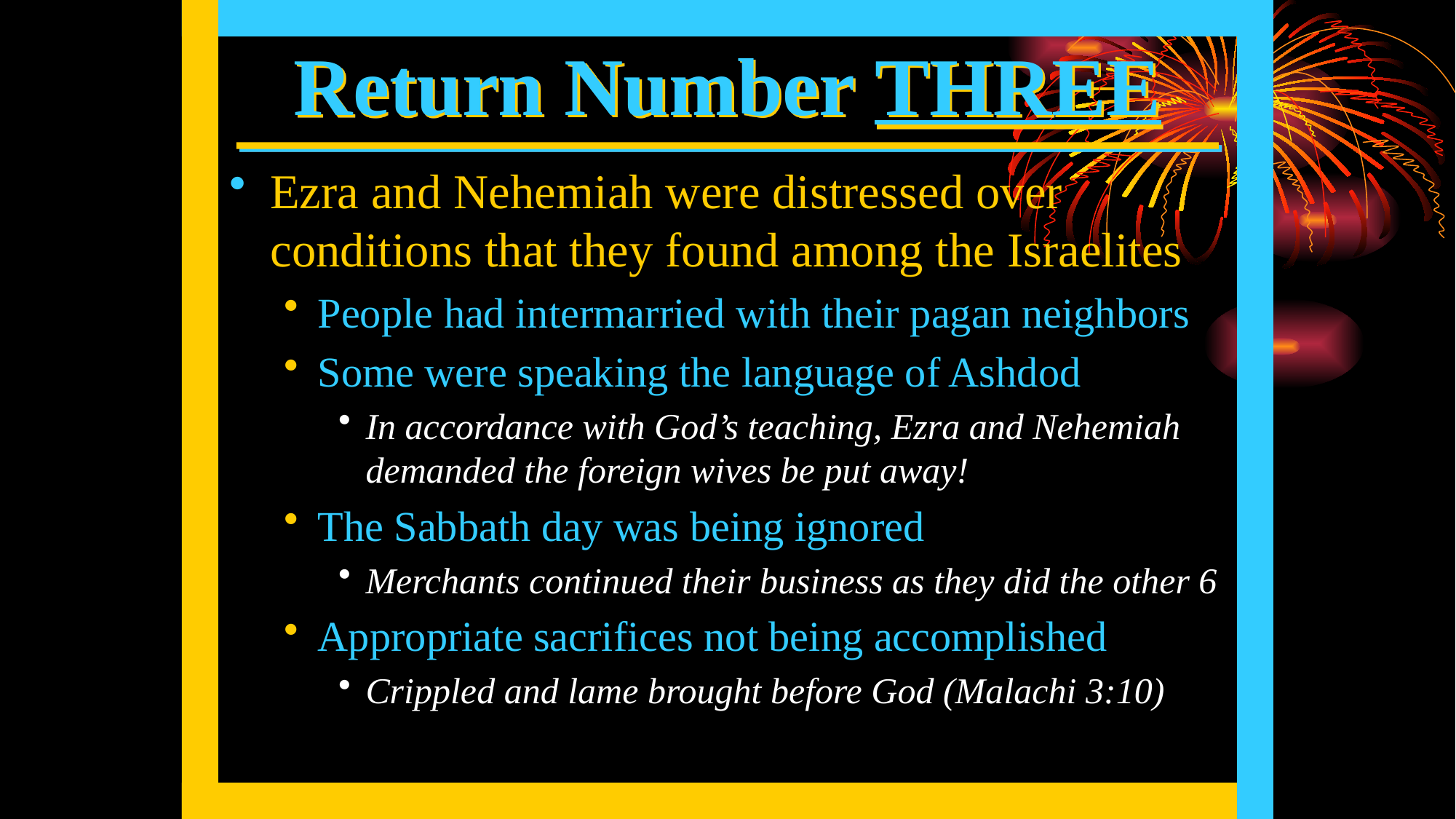

# Return Number THREE

Ezra and Nehemiah were distressed over conditions that they found among the Israelites
People had intermarried with their pagan neighbors
Some were speaking the language of Ashdod
In accordance with God’s teaching, Ezra and Nehemiah demanded the foreign wives be put away!
The Sabbath day was being ignored
Merchants continued their business as they did the other 6
Appropriate sacrifices not being accomplished
Crippled and lame brought before God (Malachi 3:10)